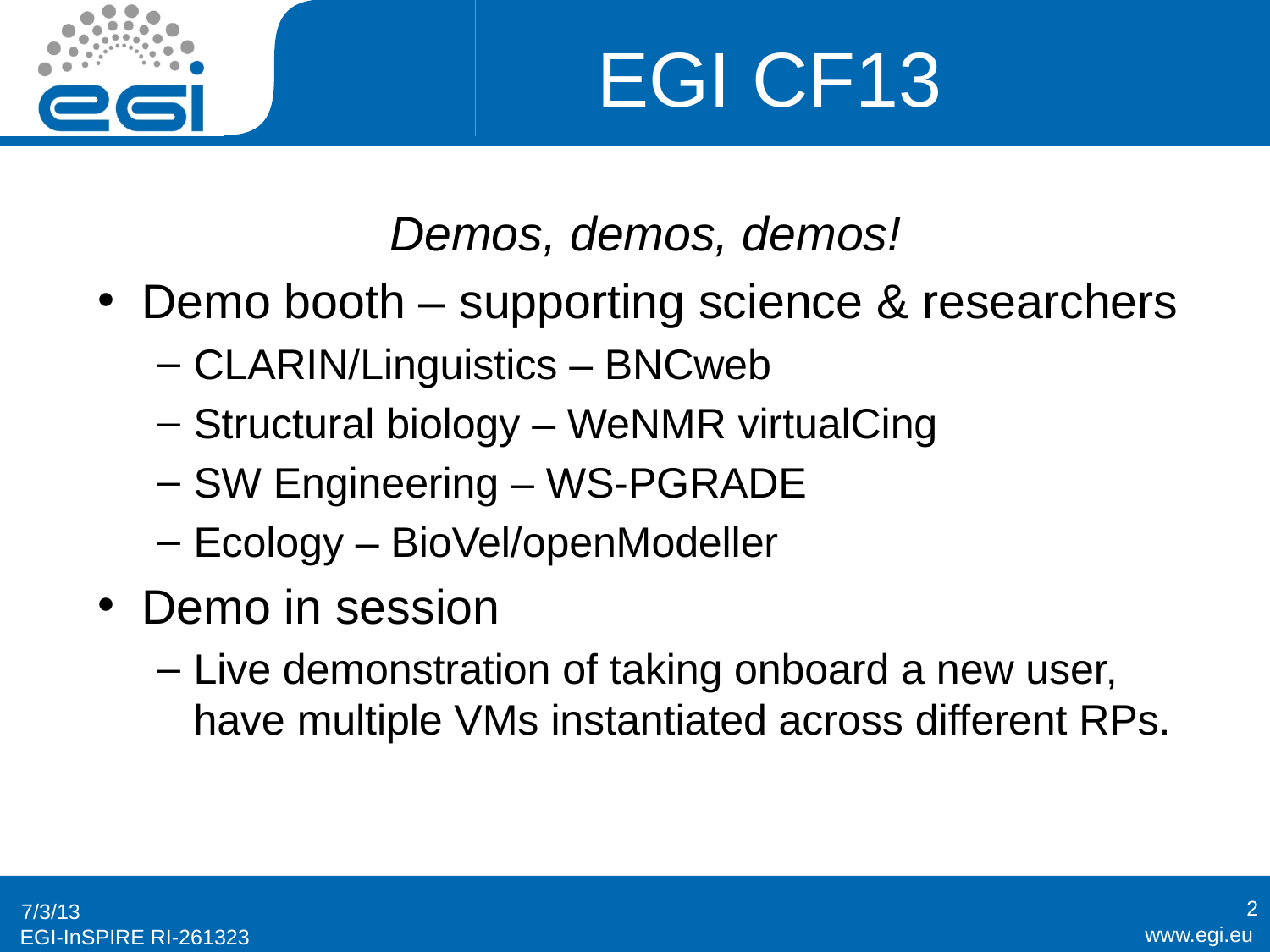

# EGI CF13
Demos, demos, demos!
Demo booth – supporting science & researchers
CLARIN/Linguistics – BNCweb
Structural biology – WeNMR virtualCing
SW Engineering – WS-PGRADE
Ecology – BioVel/openModeller
Demo in session
Live demonstration of taking onboard a new user, have multiple VMs instantiated across different RPs.

2
7/3/13